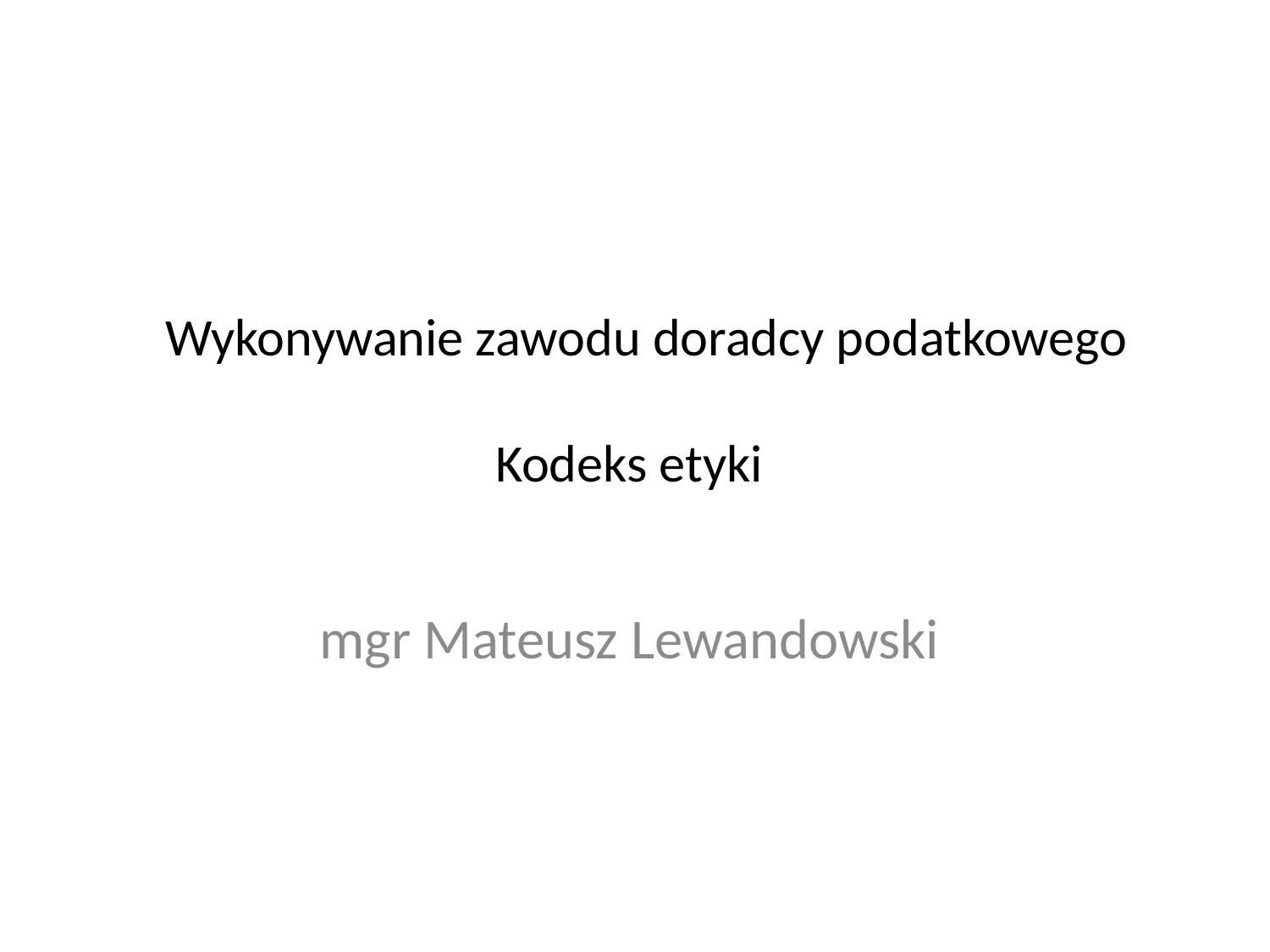

# Wykonywanie zawodu doradcy podatkowego Kodeks etyki
mgr Mateusz Lewandowski